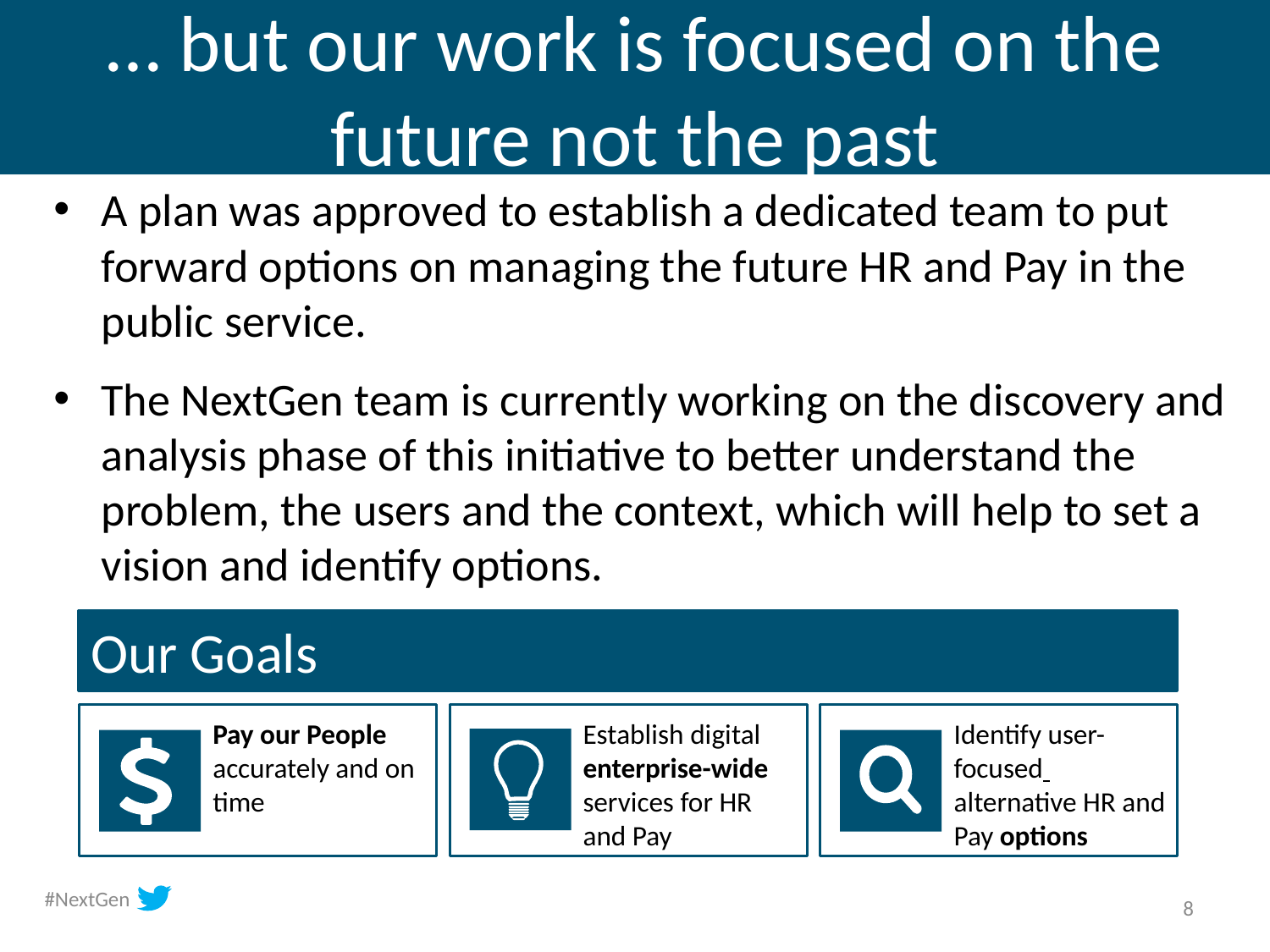

# … but our work is focused on the future not the past
A plan was approved to establish a dedicated team to put forward options on managing the future HR and Pay in the public service.

The NextGen team is currently working on the discovery and analysis phase of this initiative to better understand the problem, the users and the context, which will help to set a vision and identify options.

Our Goals

Pay our People accurately and on time
Establish digital enterprise-wide services for HR and Pay
Identify user-focused  alternative HR and Pay options

#NextGen
8